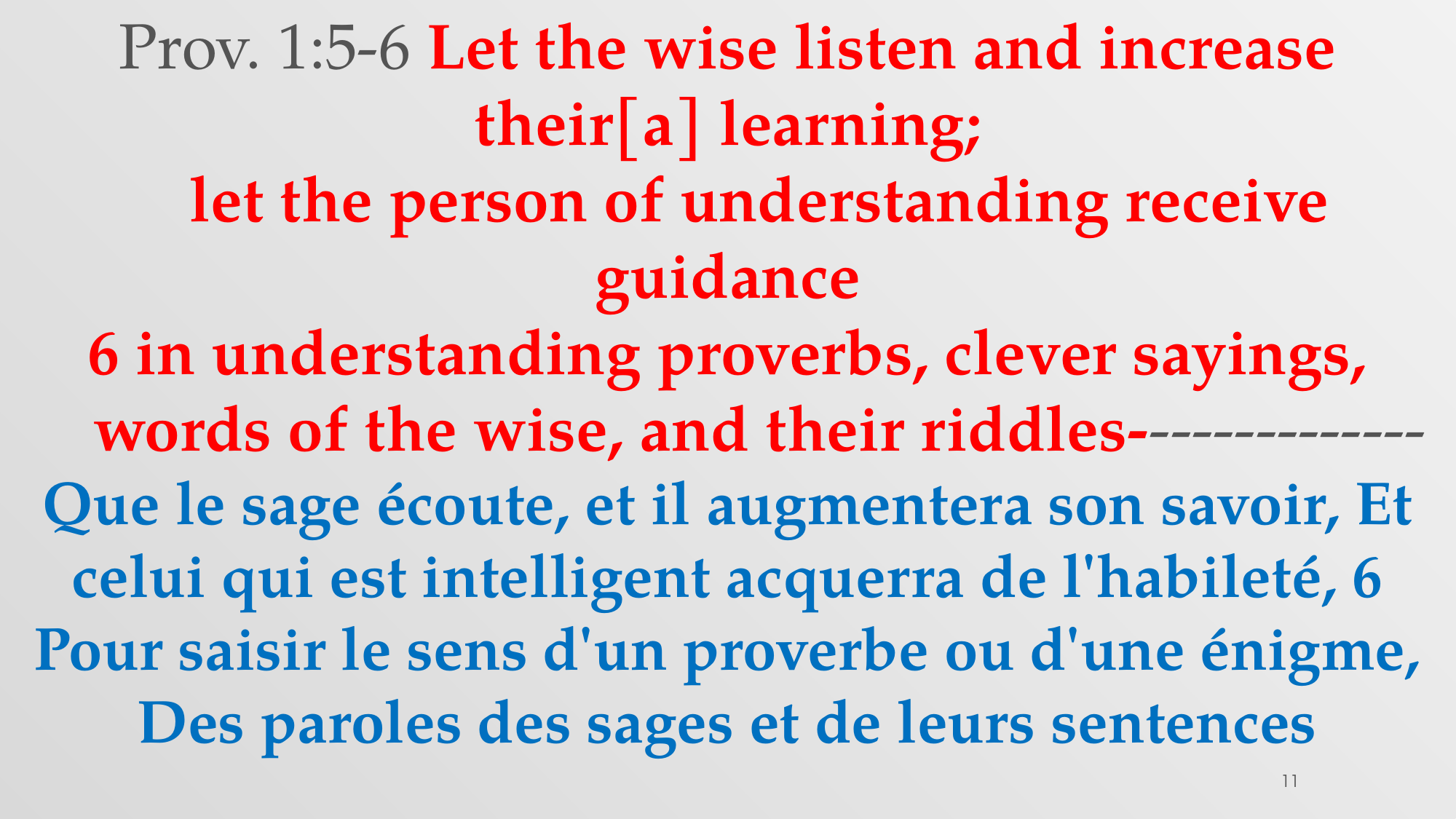

Prov. 1:5-6 Let the wise listen and increase their[a] learning;
    let the person of understanding receive guidance
6 in understanding proverbs, clever sayings,
    words of the wise, and their riddles-------------- Que le sage écoute, et il augmentera son savoir, Et celui qui est intelligent acquerra de l'habileté, 6 Pour saisir le sens d'un proverbe ou d'une énigme, Des paroles des sages et de leurs sentences
11